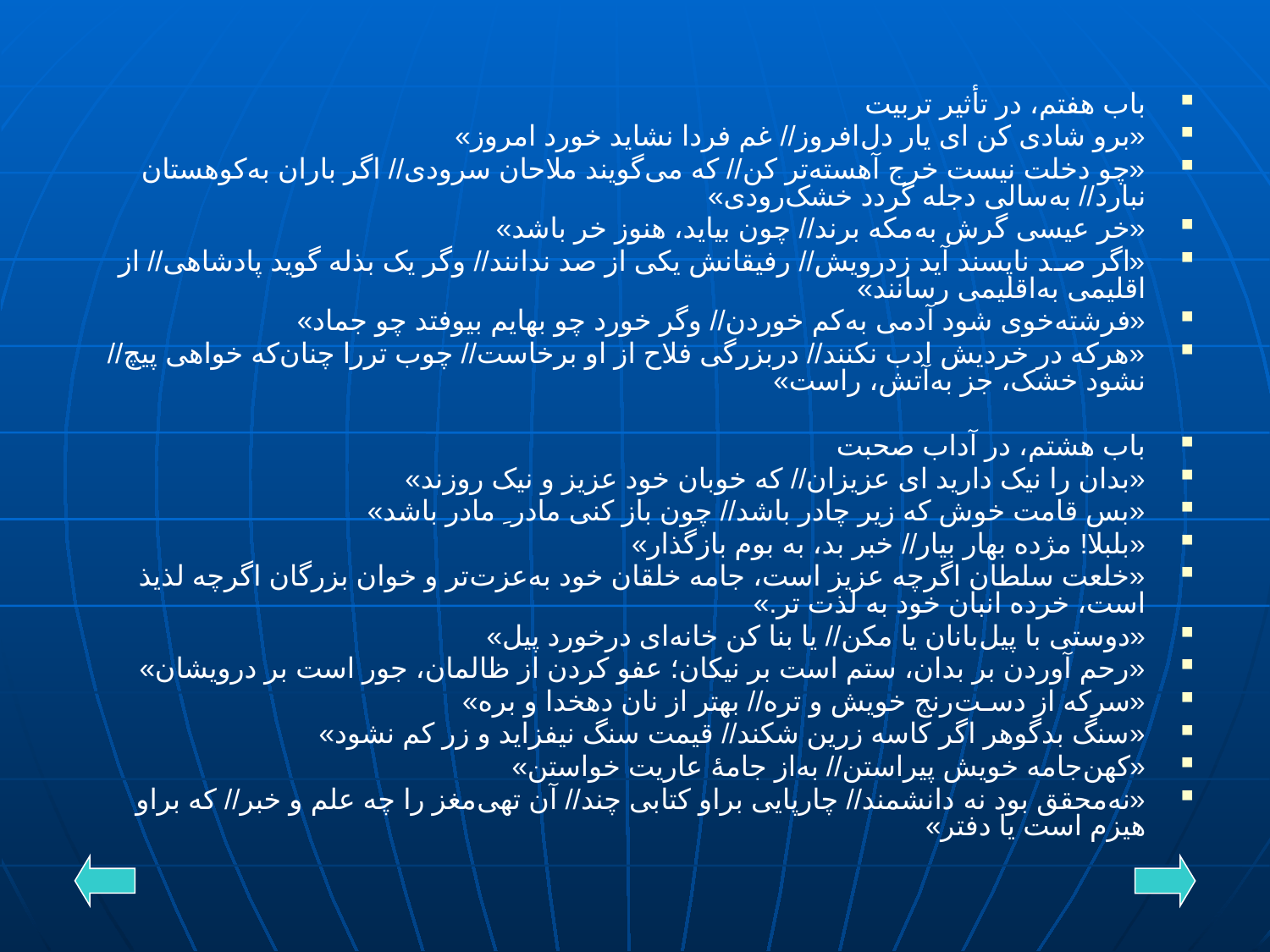

باب هفتم، در تأثیر تربیت
«برو شادی کن ای یار دل‌افروز// غم فردا نشاید خورد امروز»
«چو دخلت نیست خرج آهسته‌تر کن// که می‌گویند ملاحان سرودی// اگر باران به‌کوهستان نبارد// به‌سالی دجله گردد خشک‌رودی»
«خر عیسی گرش به‌مکه برند// چون بیاید، هنوز خر باشد»
«اگر صـد ناپسند آید زدرویش// رفیقانش یکی از صد ندانند// وگر یک بذله گوید پادشاهی// از اقلیمی به‌اقلیمی رسانند»
«فرشته‌خوی شود آدمی به‌کم خوردن// وگر خورد چو بهایم بیوفتد چو جماد»
«هرکه در خردیش ادب نکنند// دربزرگی فلاح از او برخاست// چوب تررا چنان‌که خواهی پیچ// نشود خشک، جز به‌آتش، راست»

باب هشتم، در آداب صحبت
«بدان را نیک دارید ای عزیزان// که خوبان خود عزیز و نیک روزند»
«بس قامت خوش که زیر چادر باشد// چون باز کنی مادر ِ مادر باشد»
«بلبلا! مژده بهار بیار// خبر بد، به ‌بوم بازگذار»
«خلعت سلطان اگرچه عزیز است، جامه خلقان خود به‌عزت‌تر و خوان بزرگان اگرچه لذیذ است، خرده انبان خود به ‌لذت تر.»
«دوستی با پیل‌بانان یا مکن// یا بنا کن خانه‌ای درخورد پیل»
«رحم آوردن بر بدان، ستم است بر نیکان؛ عفو کردن از ظالمان، جور است بر درویشان»
«سرکه از دسـت‌رنج خویش و تره// بهتر از نان دهخدا و بره»
«سنگ بدگوهر اگر کاسه زرین شکند// قیمت سنگ نیفزاید و زر کم نشود»
«کهن‌جامه خویش پیراستن// به‌از جامهٔ عاریت خواستن»
«نه‌محقق بود نه‌ دانشمند// چارپایی براو کتابی چند// آن تهی‌مغز را چه ‌علم و خبر// که براو هیزم است یا دفتر»